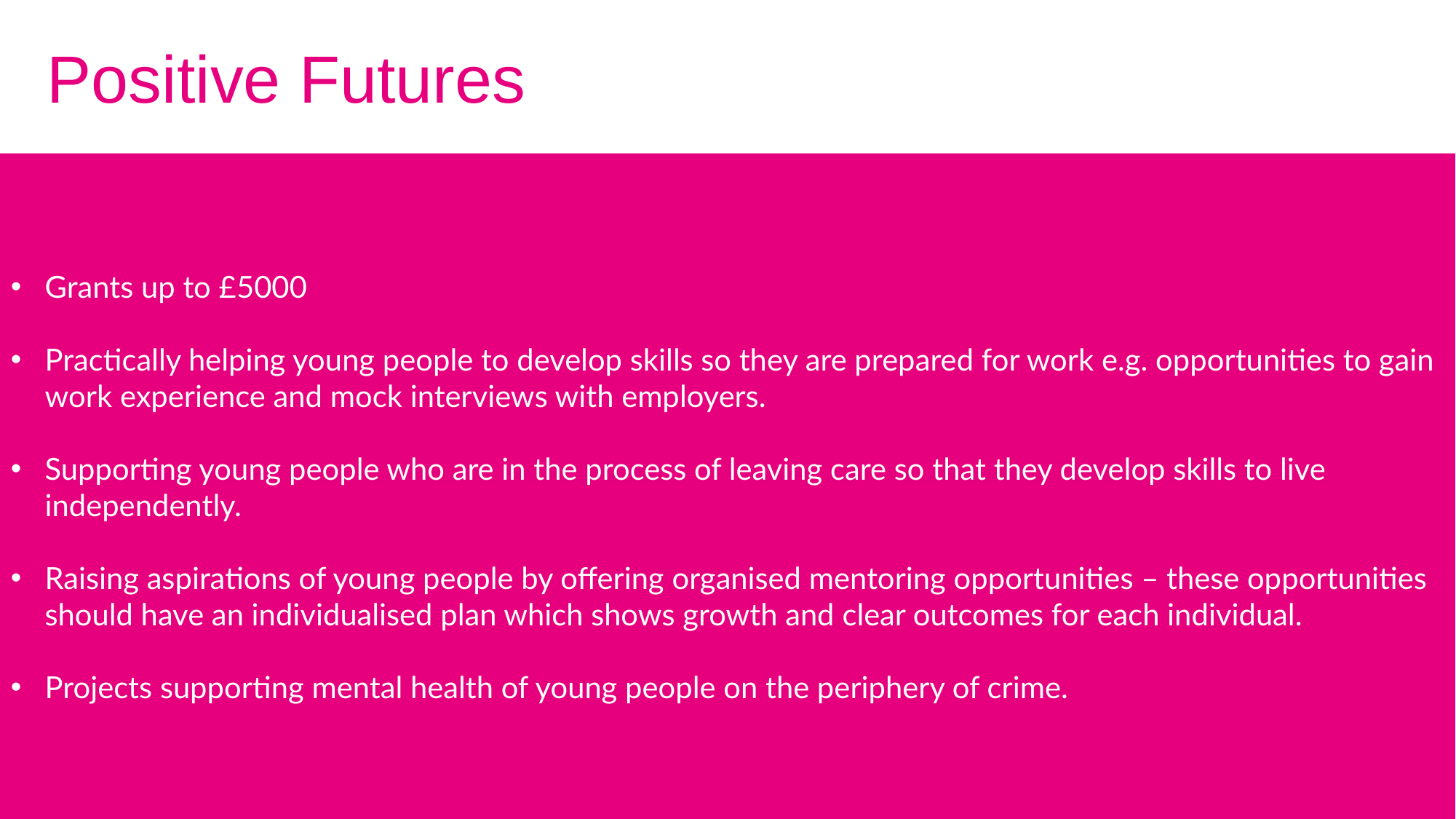

# Positive Futures
Grants up to £5000

Practically helping young people to develop skills so they are prepared for work e.g. opportunities to gain work experience and mock interviews with employers.

Supporting young people who are in the process of leaving care so that they develop skills to live independently.

Raising aspirations of young people by offering organised mentoring opportunities – these opportunities should have an individualised plan which shows growth and clear outcomes for each individual.

Projects supporting mental health of young people on the periphery of crime.